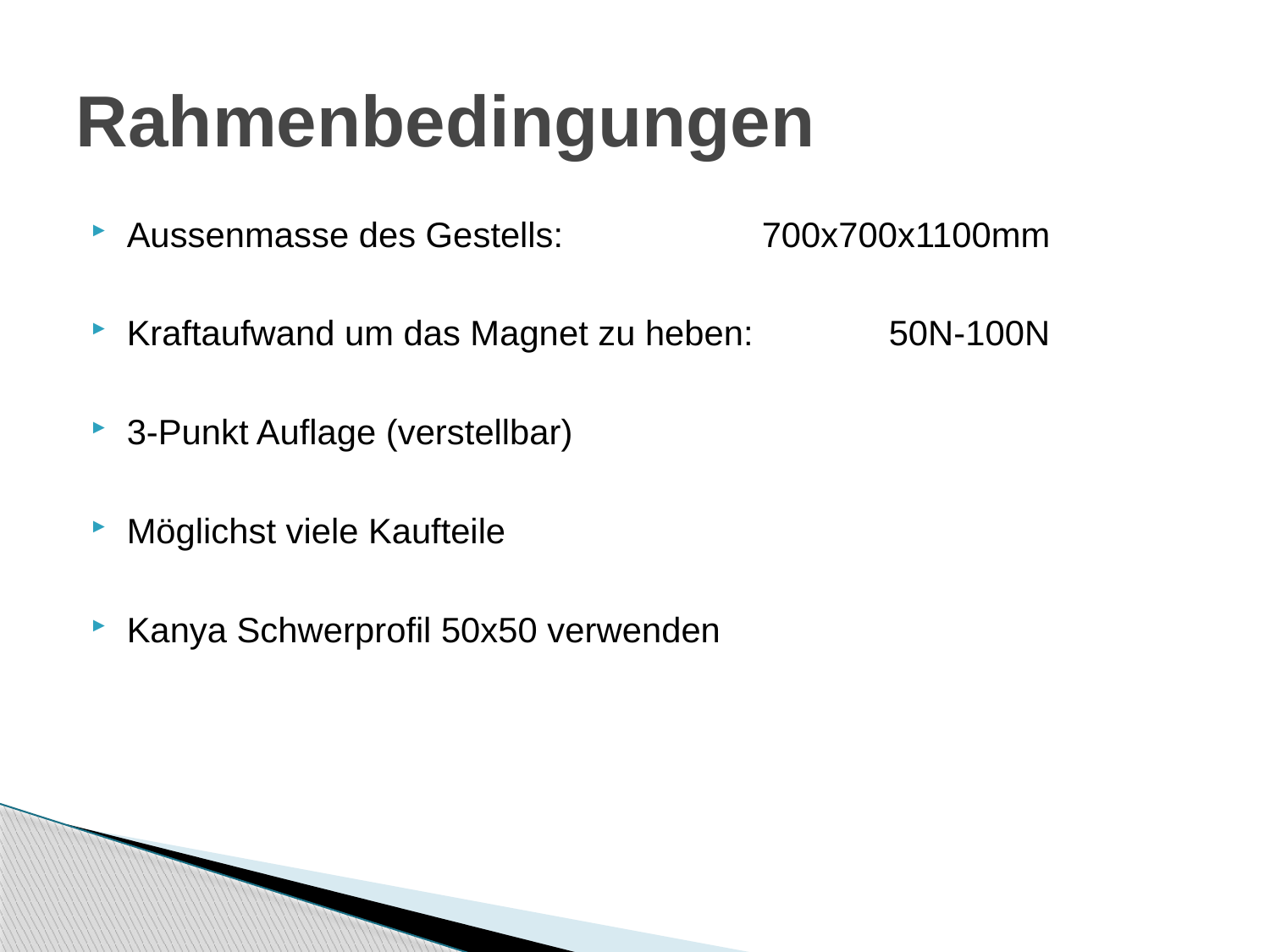

# Rahmenbedingungen
Aussenmasse des Gestells:		700x700x1100mm

Kraftaufwand um das Magnet zu heben: 	50N-100N

3-Punkt Auflage (verstellbar)

Möglichst viele Kaufteile

Kanya Schwerprofil 50x50 verwenden